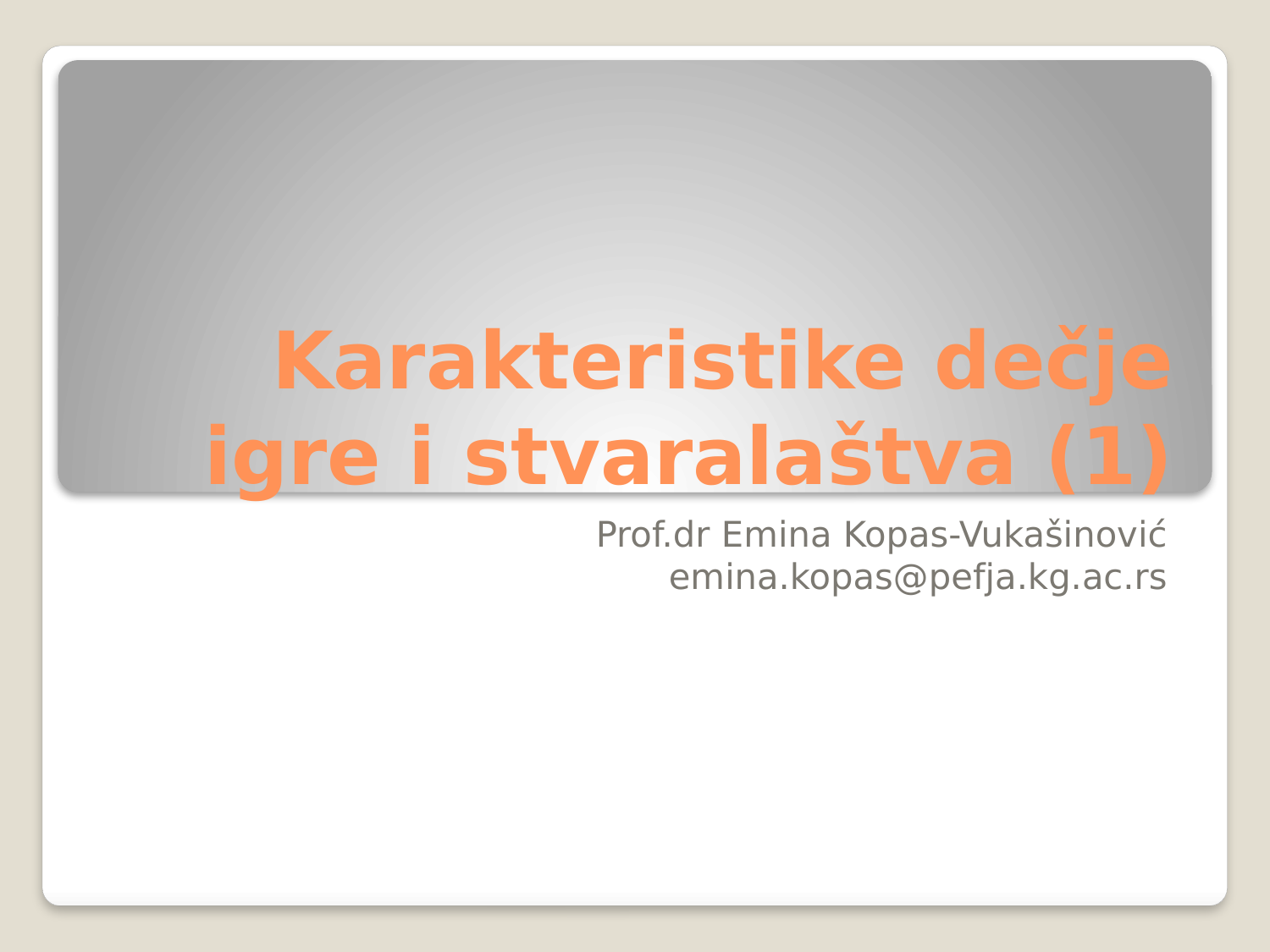

# Karakteristike dečje igre i stvaralaštva (1)
Prof.dr Emina Kopas-Vukašinović
emina.kopas@pefja.kg.ac.rs